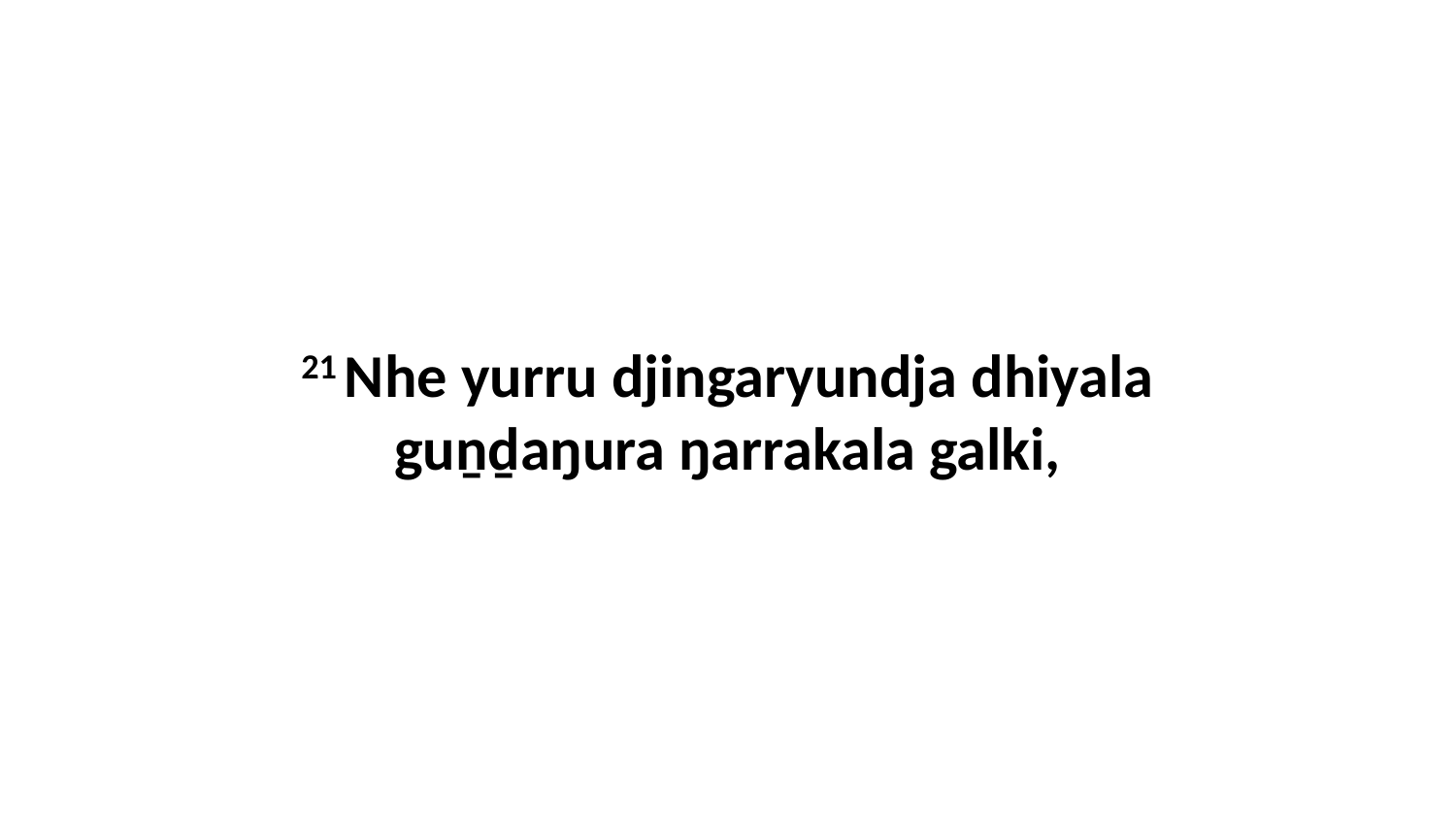

21 Nhe yurru djingaryundja dhiyala guṉḏaŋura ŋarrakala galki,